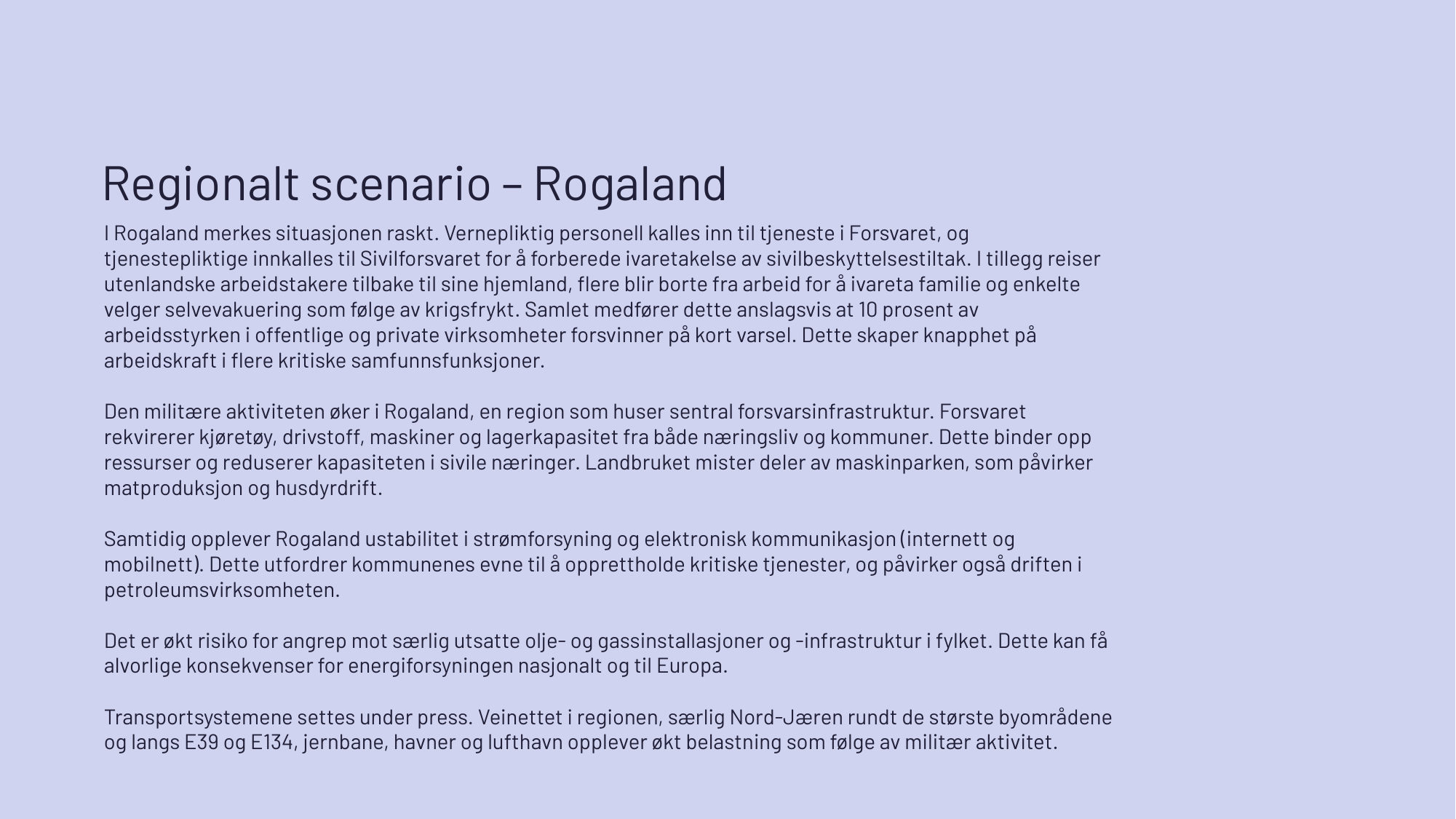

# Regionalt scenario – Rogaland
I Rogaland merkes situasjonen raskt. Vernepliktig personell kalles inn til tjeneste i Forsvaret, og tjenestepliktige innkalles til Sivilforsvaret for å forberede ivaretakelse av sivilbeskyttelsestiltak. I tillegg reiser utenlandske arbeidstakere tilbake til sine hjemland, flere blir borte fra arbeid for å ivareta familie og enkelte velger selvevakuering som følge av krigsfrykt. Samlet medfører dette anslagsvis at 10 prosent av arbeidsstyrken i offentlige og private virksomheter forsvinner på kort varsel. Dette skaper knapphet på arbeidskraft i flere kritiske samfunnsfunksjoner.

Den militære aktiviteten øker i Rogaland, en region som huser sentral forsvarsinfrastruktur. Forsvaret rekvirerer kjøretøy, drivstoff, maskiner og lagerkapasitet fra både næringsliv og kommuner. Dette binder opp ressurser og reduserer kapasiteten i sivile næringer. Landbruket mister deler av maskinparken, som påvirker matproduksjon og husdyrdrift.

Samtidig opplever Rogaland ustabilitet i strømforsyning og elektronisk kommunikasjon (internett og mobilnett). Dette utfordrer kommunenes evne til å opprettholde kritiske tjenester, og påvirker også driften i petroleumsvirksomheten.

Det er økt risiko for angrep mot særlig utsatte olje- og gassinstallasjoner og -infrastruktur i fylket. Dette kan få alvorlige konsekvenser for energiforsyningen nasjonalt og til Europa.

Transportsystemene settes under press. Veinettet i regionen, særlig Nord-Jæren rundt de største byområdene og langs E39 og E134, jernbane, havner og lufthavn opplever økt belastning som følge av militær aktivitet.